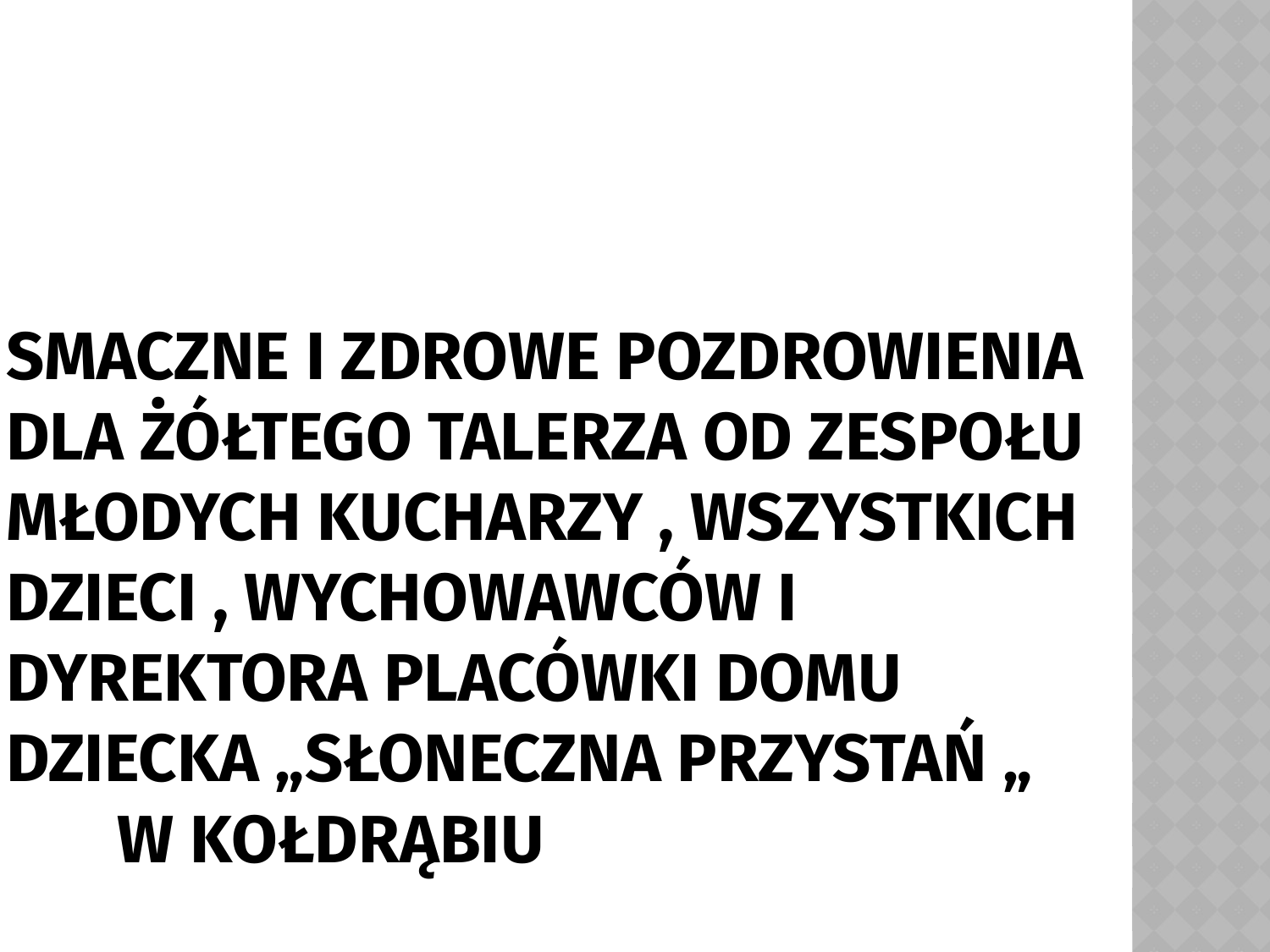

# Smaczne i zdrowe pozdrowienia dla żółtego talerza od zespołu młodych kucharzy , wszystkich dzieci , wychowawców i Dyrektora Placówki Domu Dziecka „Słoneczna Przystań „              w Kołdrąbiu